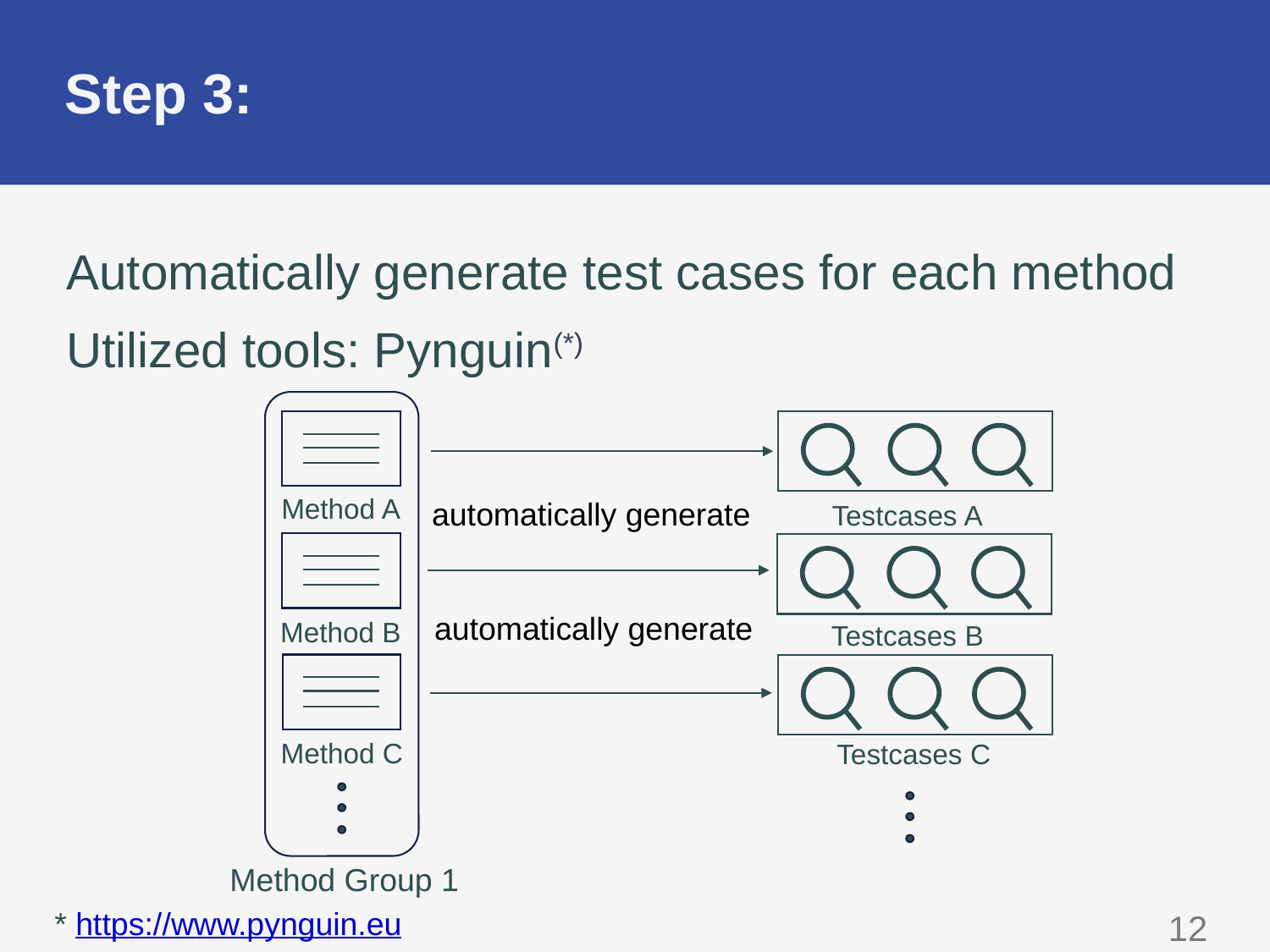

# Step 3:
Automatically generate test cases for each method
Utilized tools: Pynguin(*)

Method A

Testcases A
automatically generate

Method B

automatically generate
Testcases B

Method C

Testcases C

Method Group 1
* https://www.pynguin.eu
12